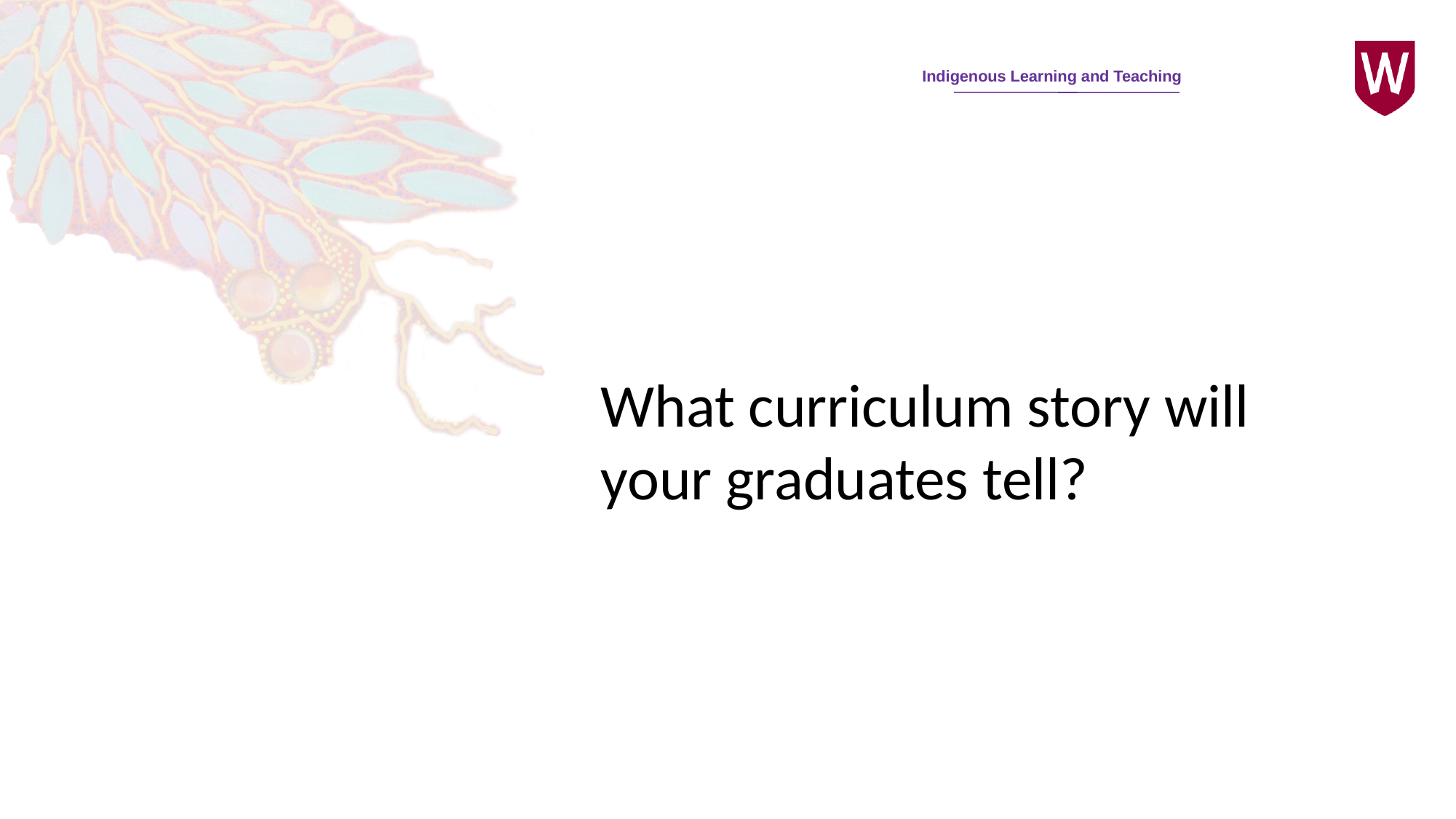

Indigenous Learning and Teaching
What curriculum story will your graduates tell?